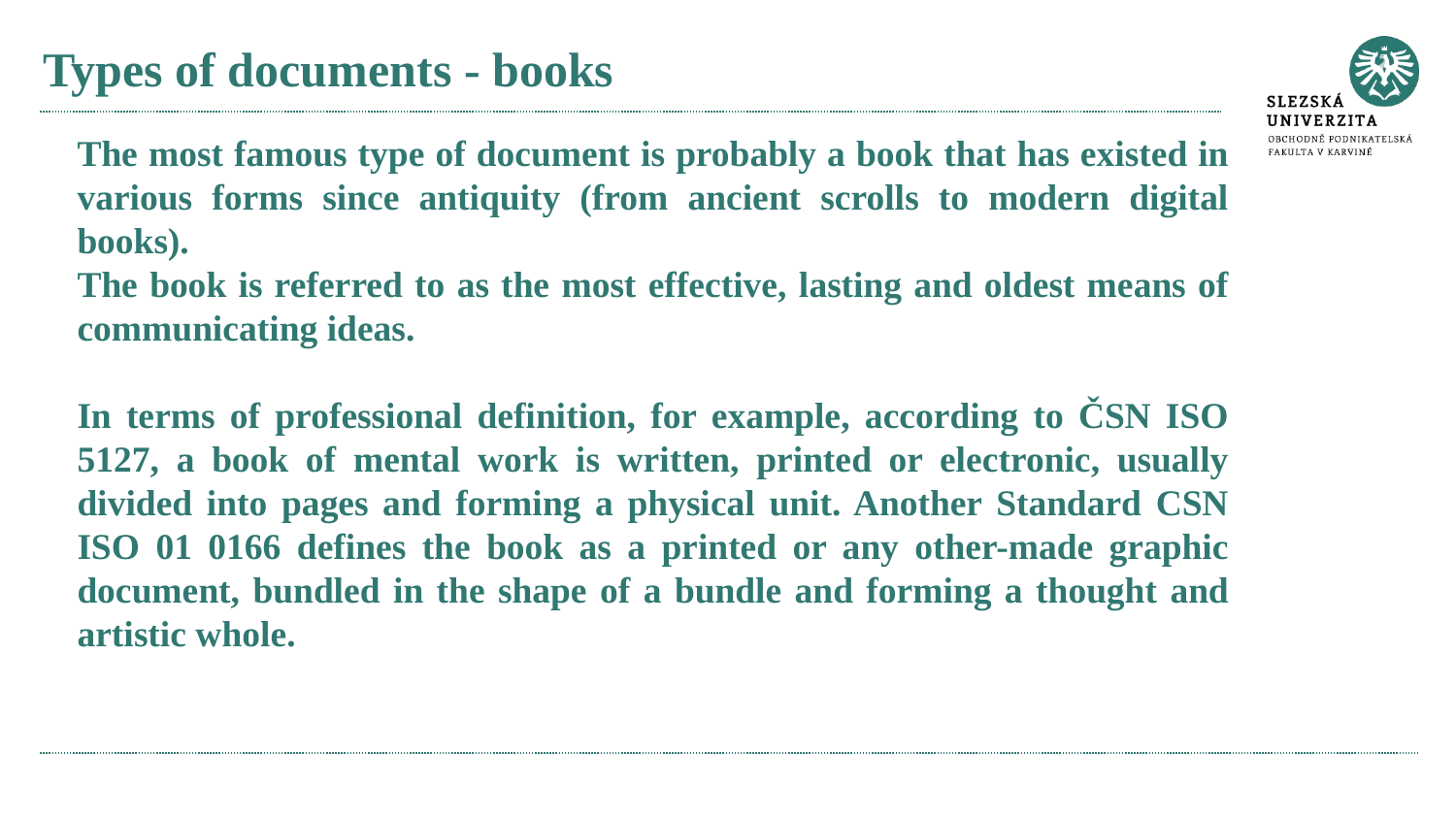

# Types of documents - books
The most famous type of document is probably a book that has existed in various forms since antiquity (from ancient scrolls to modern digital books).
The book is referred to as the most effective, lasting and oldest means of communicating ideas.

In terms of professional definition, for example, according to ČSN ISO 5127, a book of mental work is written, printed or electronic, usually divided into pages and forming a physical unit. Another Standard CSN ISO 01 0166 defines the book as a printed or any other-made graphic document, bundled in the shape of a bundle and forming a thought and artistic whole.